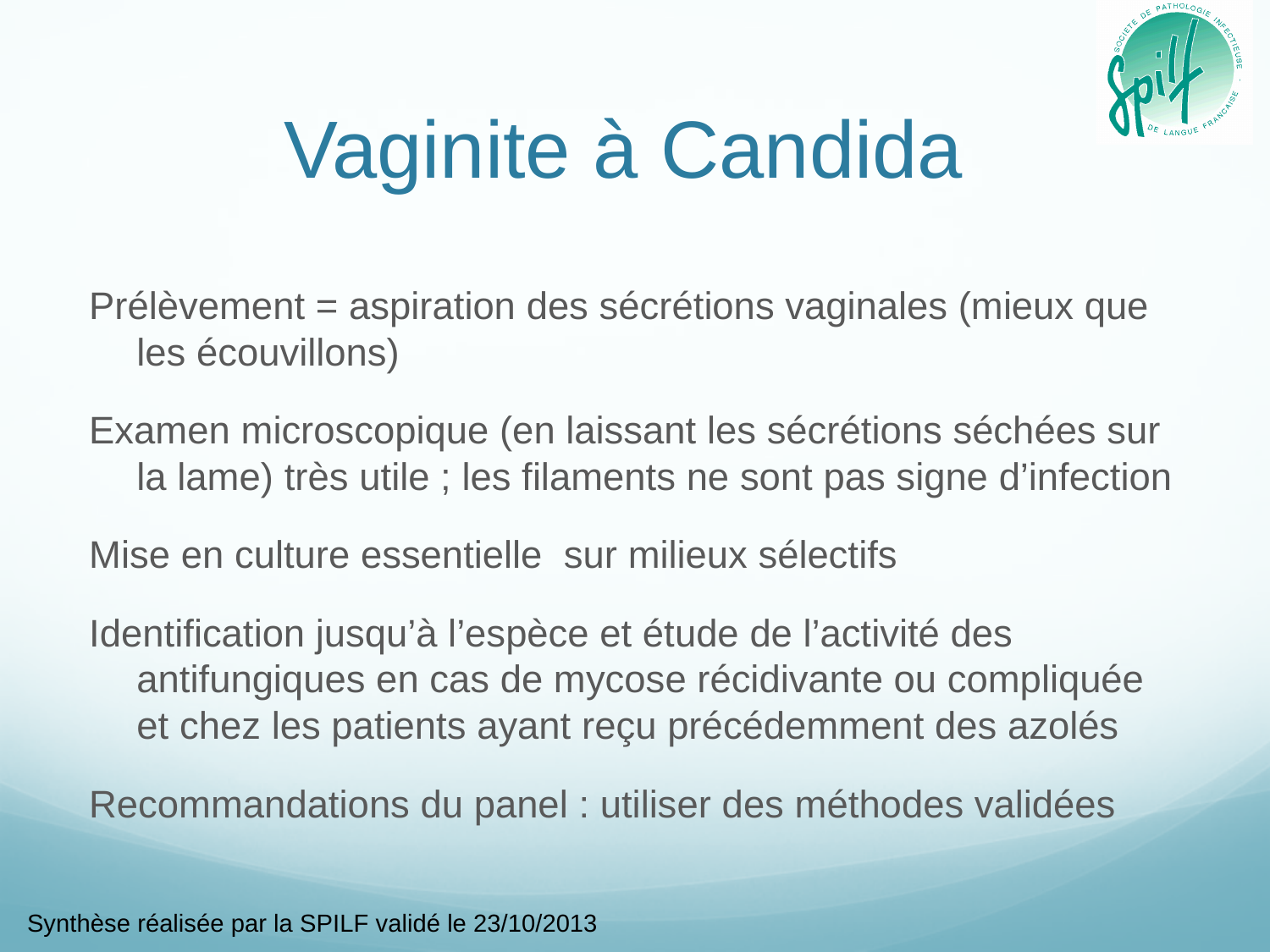

# Vaginite à Candida
Prélèvement = aspiration des sécrétions vaginales (mieux que les écouvillons)
Examen microscopique (en laissant les sécrétions séchées sur la lame) très utile ; les filaments ne sont pas signe d’infection
Mise en culture essentielle  sur milieux sélectifs
Identification jusqu’à l’espèce et étude de l’activité des antifungiques en cas de mycose récidivante ou compliquée et chez les patients ayant reçu précédemment des azolés
Recommandations du panel : utiliser des méthodes validées

Synthèse réalisée par la SPILF validé le 23/10/2013